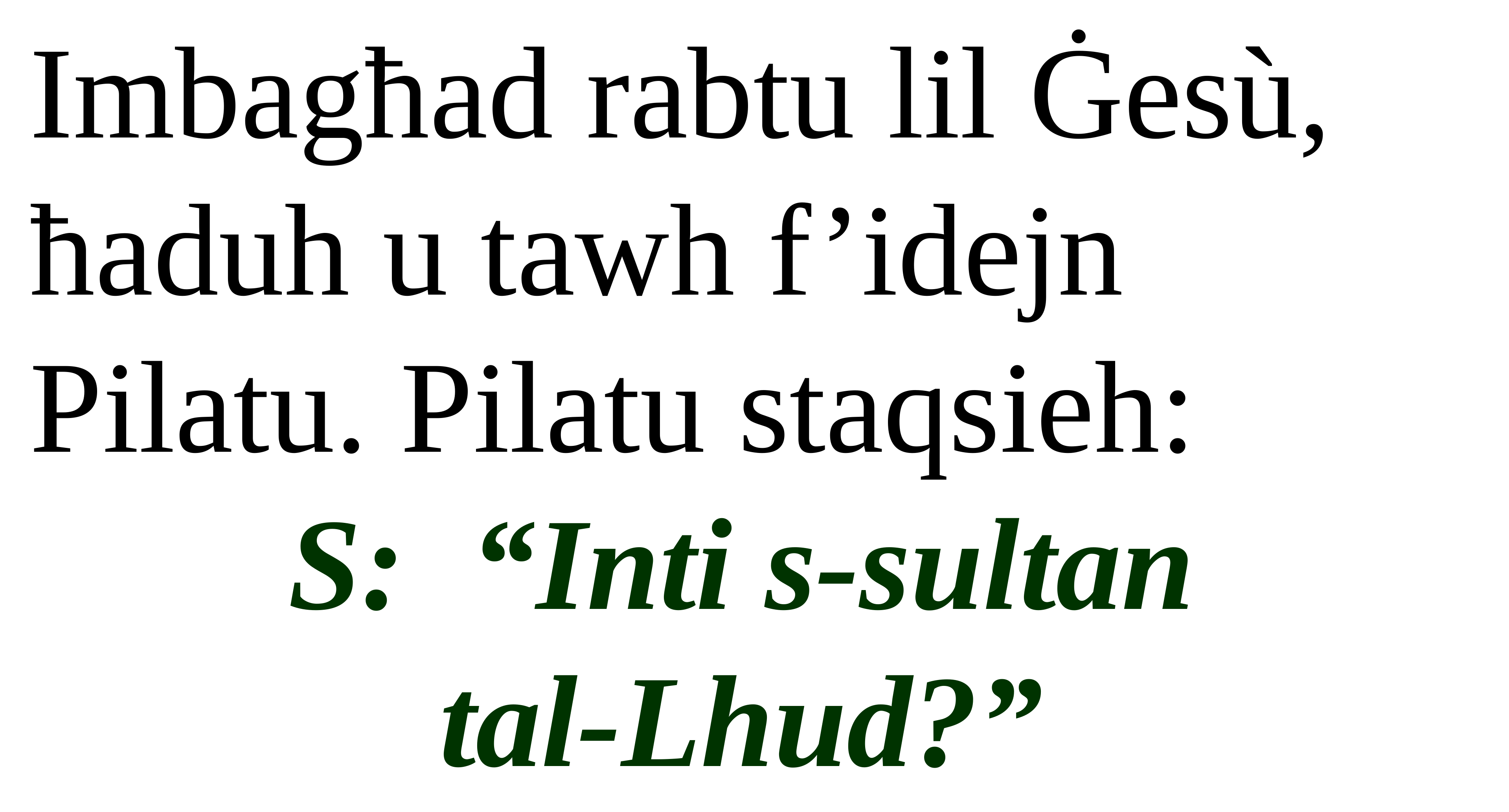

Imbagħad rabtu lil Ġesù, ħaduh u tawh f’idejn Pilatu. Pilatu staqsieh:
S:  “Inti s-sultan
tal-Lhud?”